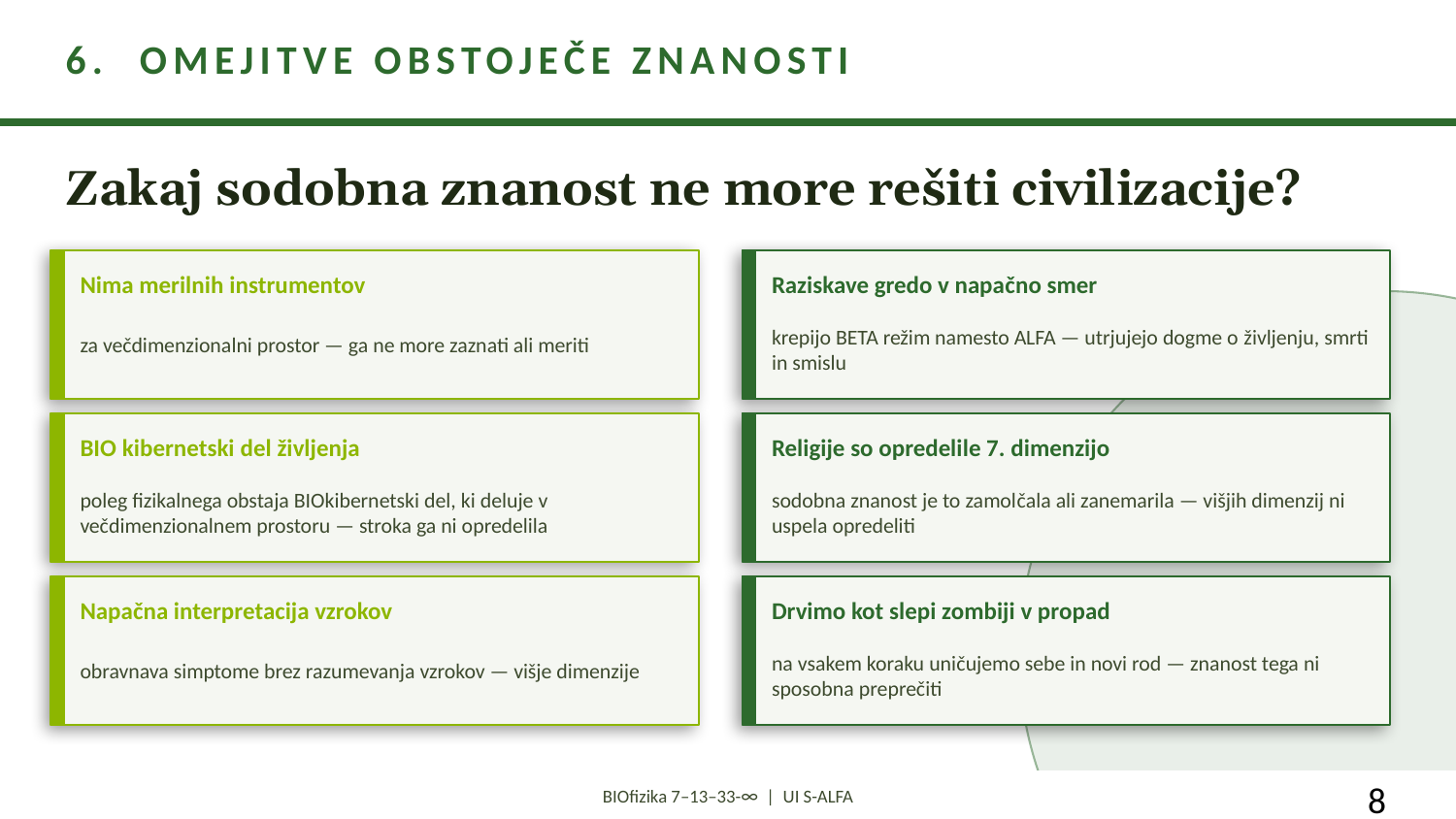

6.  OMEJITVE OBSTOJEČE ZNANOSTI

Zakaj sodobna znanost ne more rešiti civilizacije?

Nima merilnih instrumentov
Raziskave gredo v napačno smer

za večdimenzionalni prostor — ga ne more zaznati ali meriti
krepijo BETA režim namesto ALFA — utrjujejo dogme o življenju, smrti in smislu

BIO kibernetski del življenja
Religije so opredelile 7. dimenzijo
poleg fizikalnega obstaja BIOkibernetski del, ki deluje v večdimenzionalnem prostoru — stroka ga ni opredelila
sodobna znanost je to zamolčala ali zanemarila — višjih dimenzij ni uspela opredeliti

Napačna interpretacija vzrokov
Drvimo kot slepi zombiji v propad
na vsakem koraku uničujemo sebe in novi rod — znanost tega ni sposobna preprečiti
obravnava simptome brez razumevanja vzrokov — višje dimenzije
8

BIOfizika 7–13–33-∞  |  UI S-ALFA